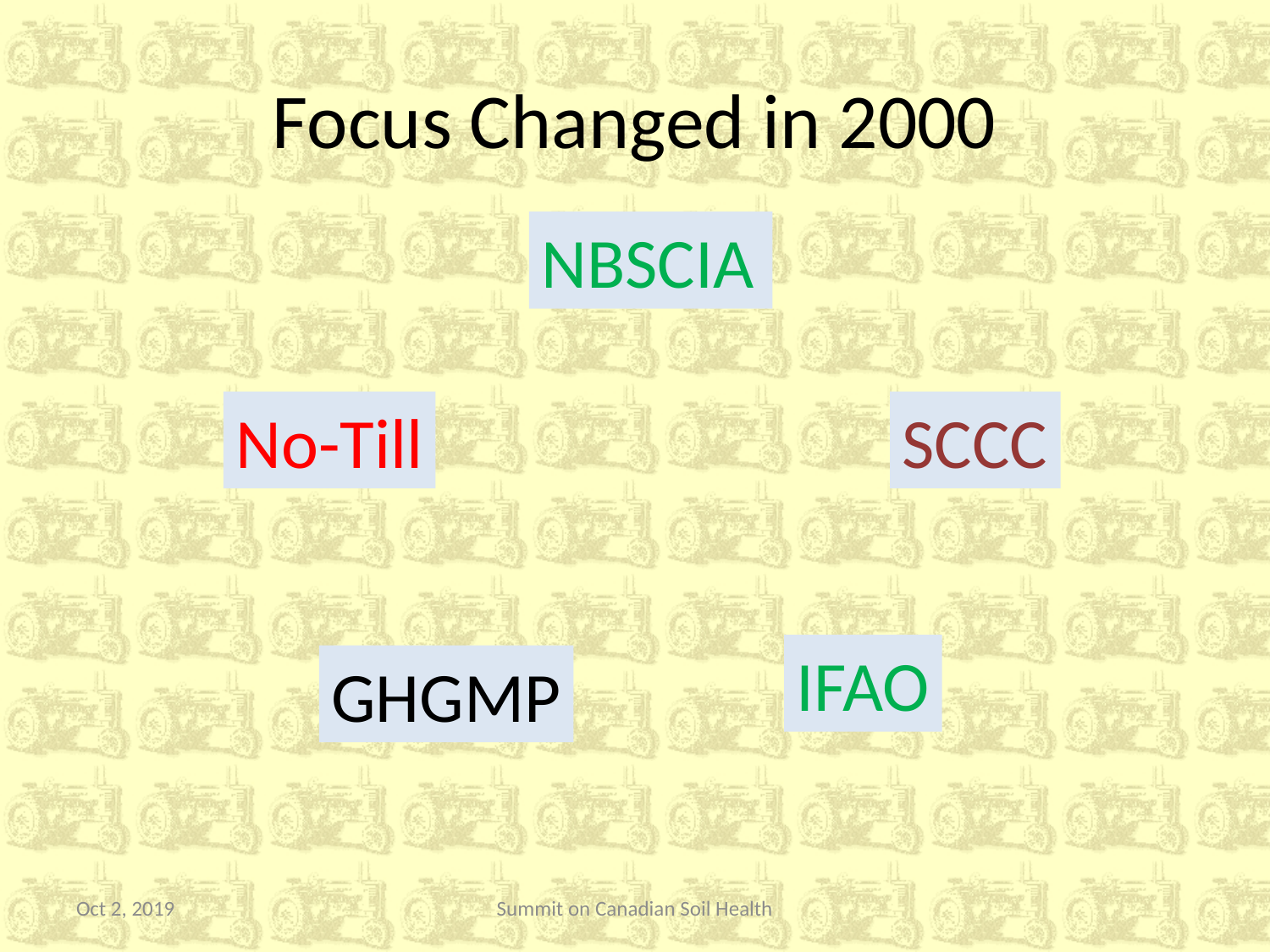

# Focus Changed in 2000
NBSCIA
No-Till
SCCC
IFAO
GHGMP
Oct 2, 2019
Summit on Canadian Soil Health